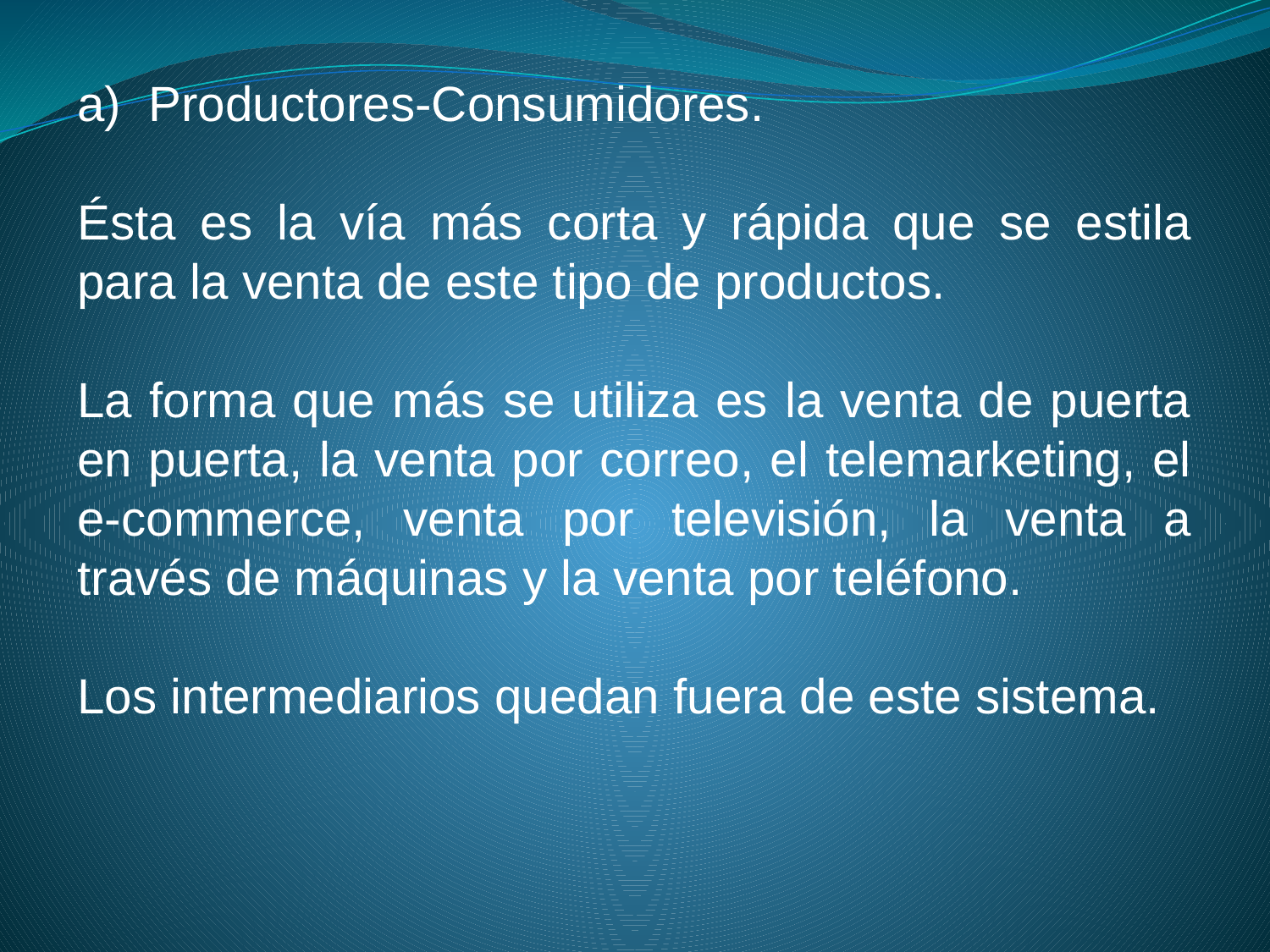

Productores-Consumidores.

Ésta es la vía más corta y rápida que se estila para la venta de este tipo de productos.

La forma que más se utiliza es la venta de puerta en puerta, la venta por correo, el telemarketing, el e-commerce, venta por televisión, la venta a través de máquinas y la venta por teléfono.

Los intermediarios quedan fuera de este sistema.